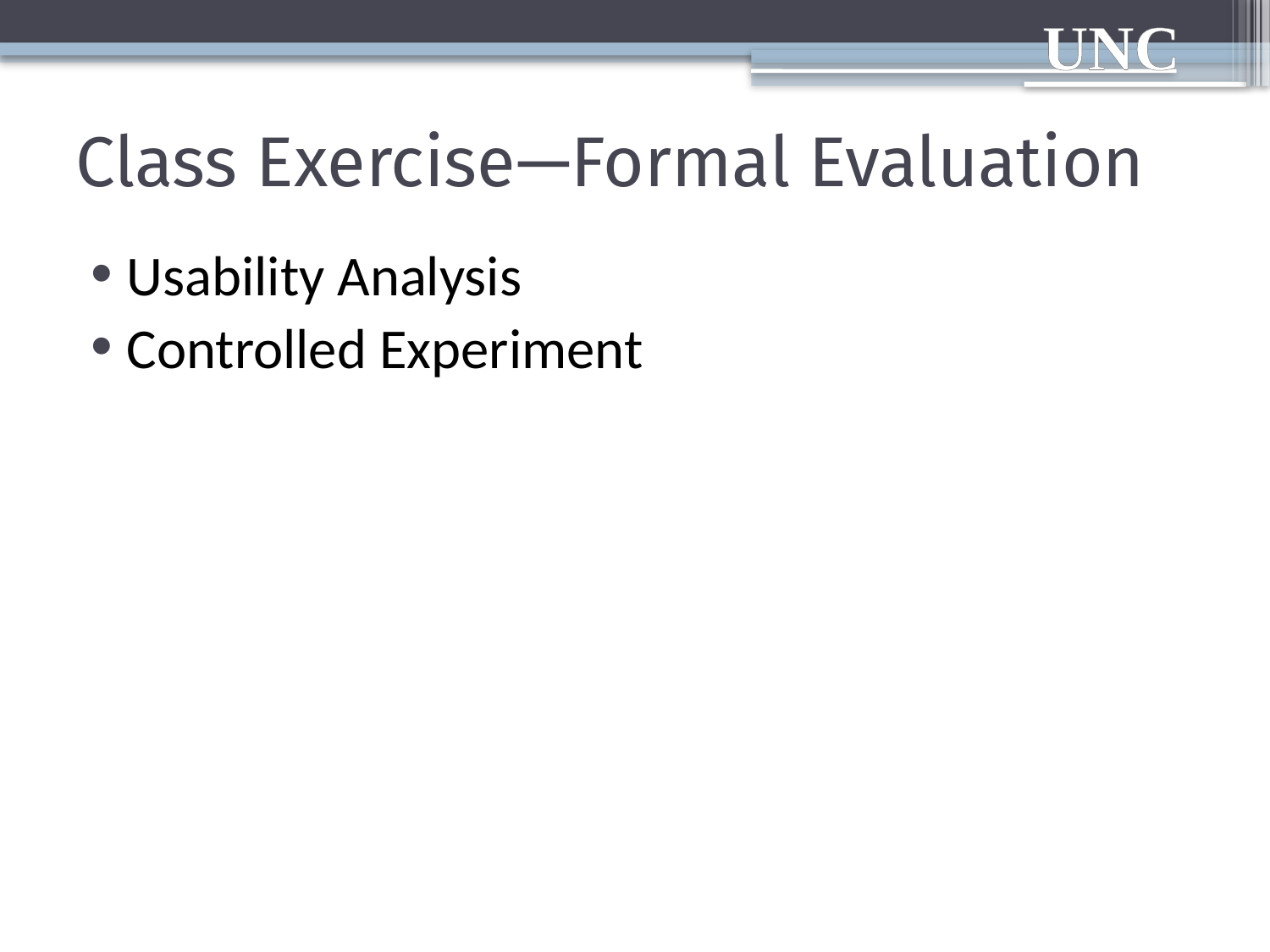

# Class Exercise—Formal Evaluation
Usability Analysis
Controlled Experiment